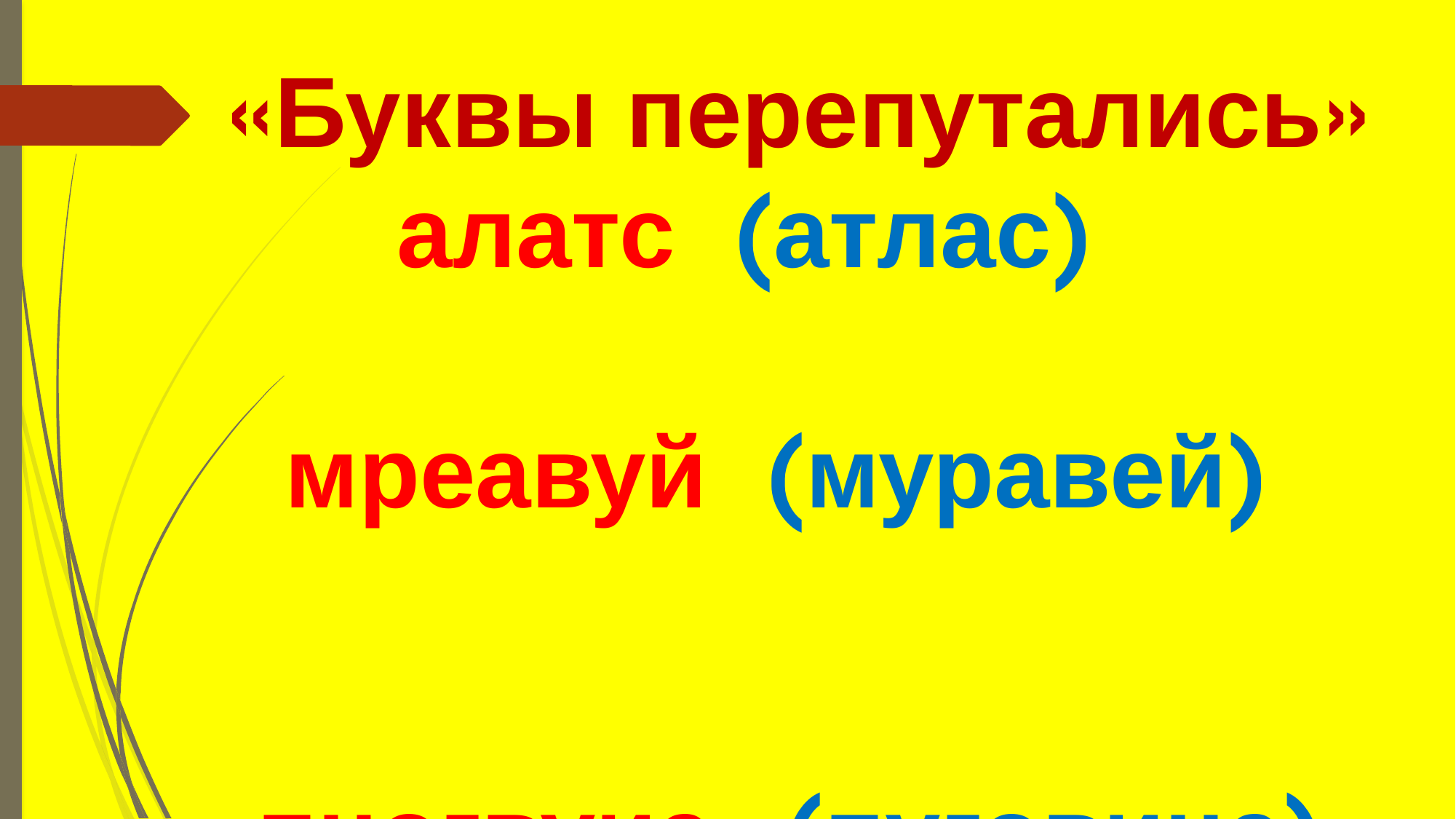

«Буквы перепутались»
      алатс  (атлас)

  мреавуй  (муравей)

 пцогвуиа   (пуговица)